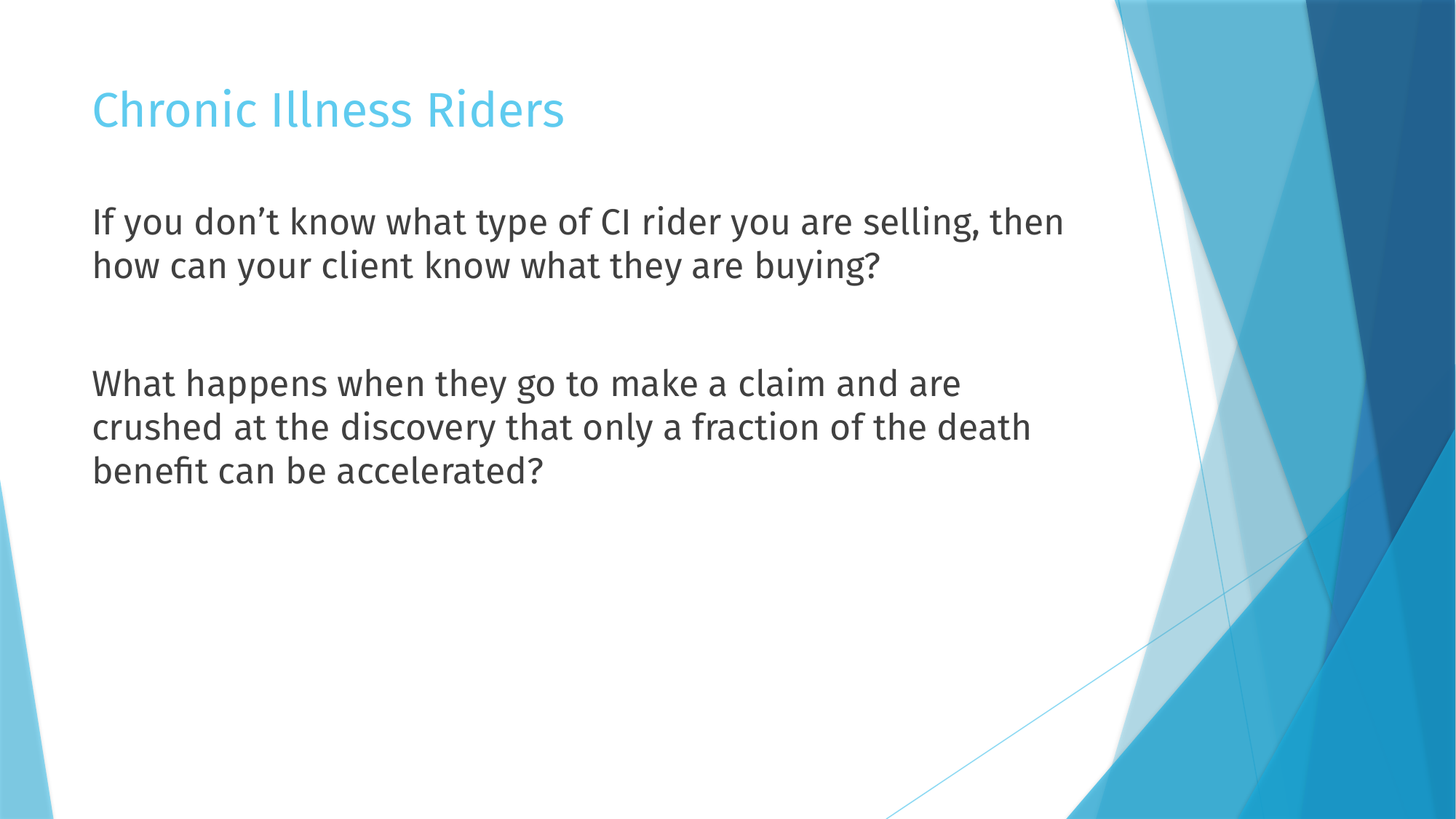

# Chronic Illness Riders
If you don’t know what type of CI rider you are selling, then how can your client know what they are buying?

What happens when they go to make a claim and are crushed at the discovery that only a fraction of the death benefit can be accelerated?